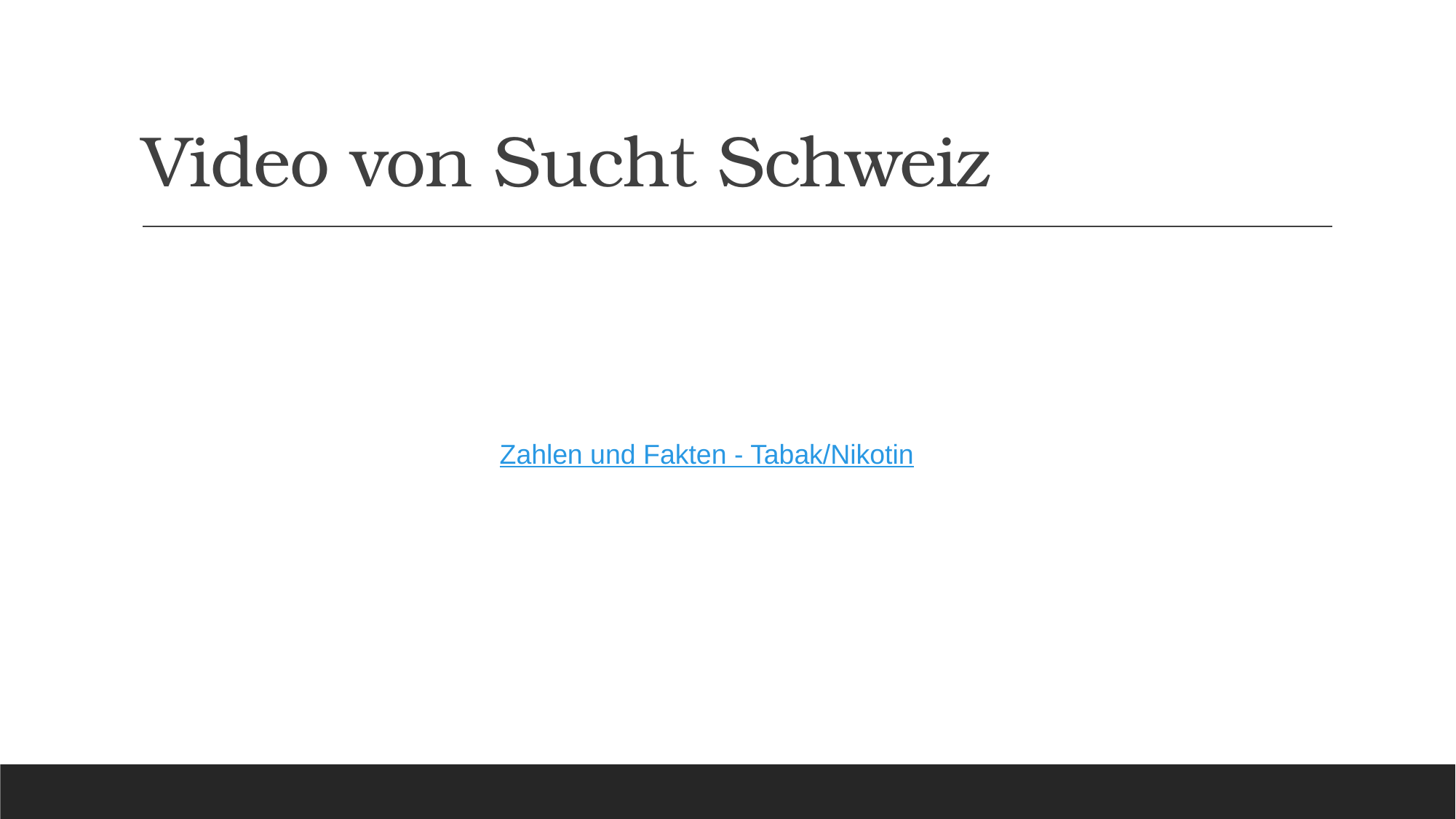

# Video von Sucht Schweiz
Zahlen und Fakten - Tabak/Nikotin